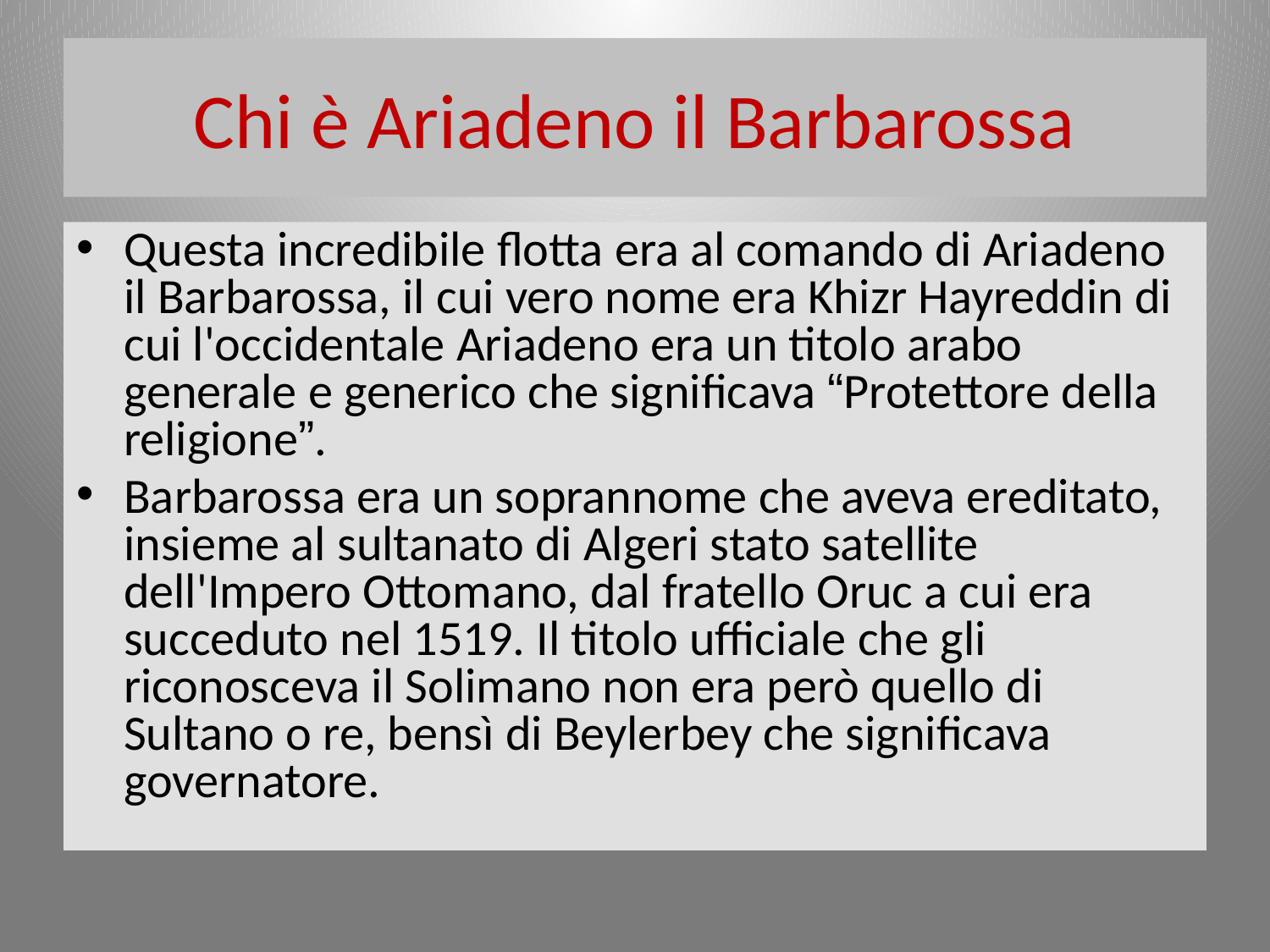

# Chi è Ariadeno il Barbarossa
Questa incredibile flotta era al comando di Ariadeno il Barbarossa, il cui vero nome era Khizr Hayreddin di cui l'occidentale Ariadeno era un titolo arabo generale e generico che significava “Protettore della religione”.
Barbarossa era un soprannome che aveva ereditato, insieme al sultanato di Algeri stato satellite dell'Impero Ottomano, dal fratello Oruc a cui era succeduto nel 1519. Il titolo ufficiale che gli riconosceva il Solimano non era però quello di Sultano o re, bensì di Beylerbey che significava governatore.